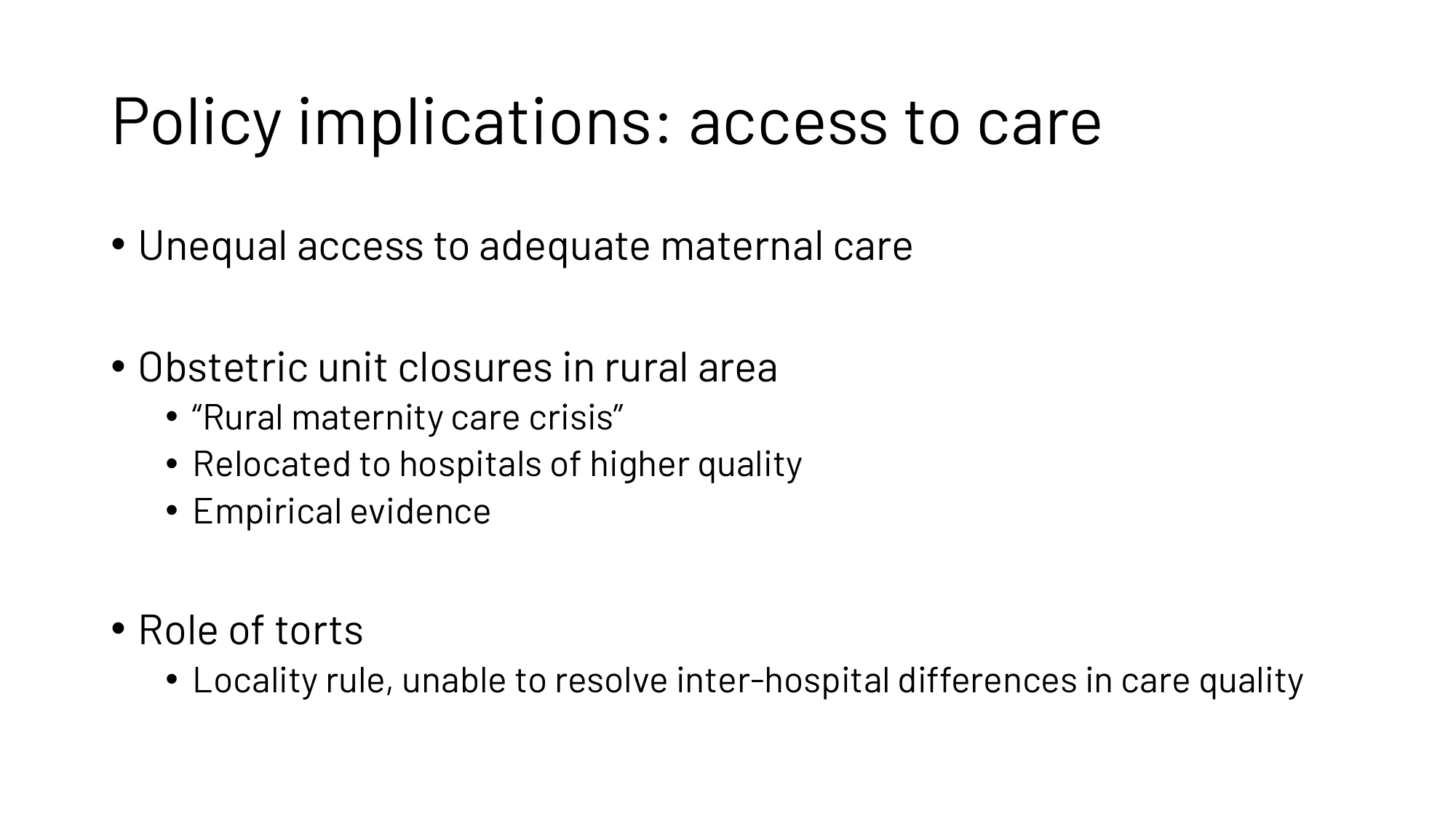

# Policy implications: access to care
Unequal access to adequate maternal care

Obstetric unit closures in rural area
“Rural maternity care crisis”
Relocated to hospitals of higher quality
Empirical evidence

Role of torts
Locality rule, unable to resolve inter-hospital differences in care quality